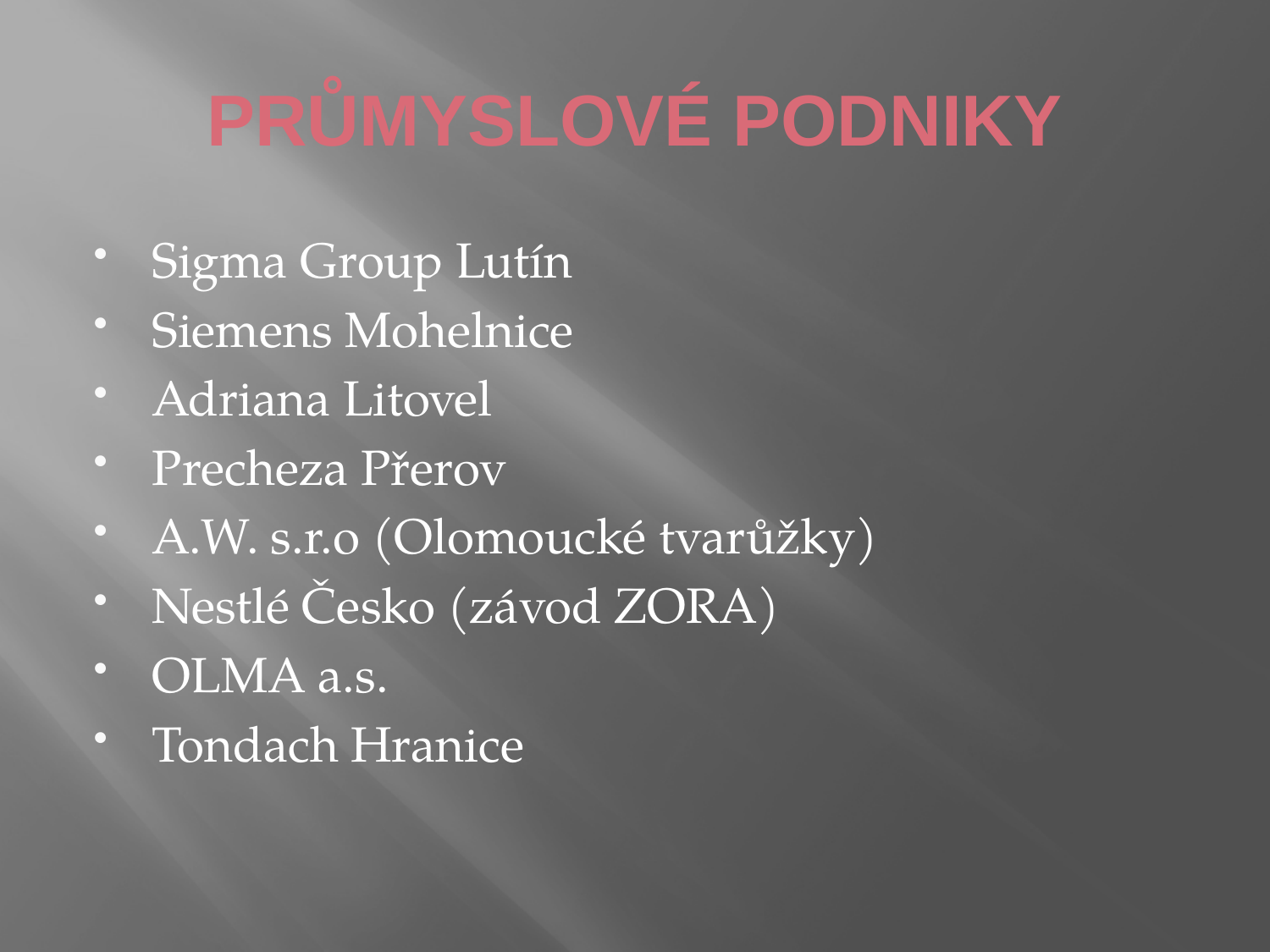

# PRŮMYSLOVÉ PODNIKY
Sigma Group Lutín
Siemens Mohelnice
Adriana Litovel
Precheza Přerov
A.W. s.r.o (Olomoucké tvarůžky)
Nestlé Česko (závod ZORA)
OLMA a.s.
Tondach Hranice